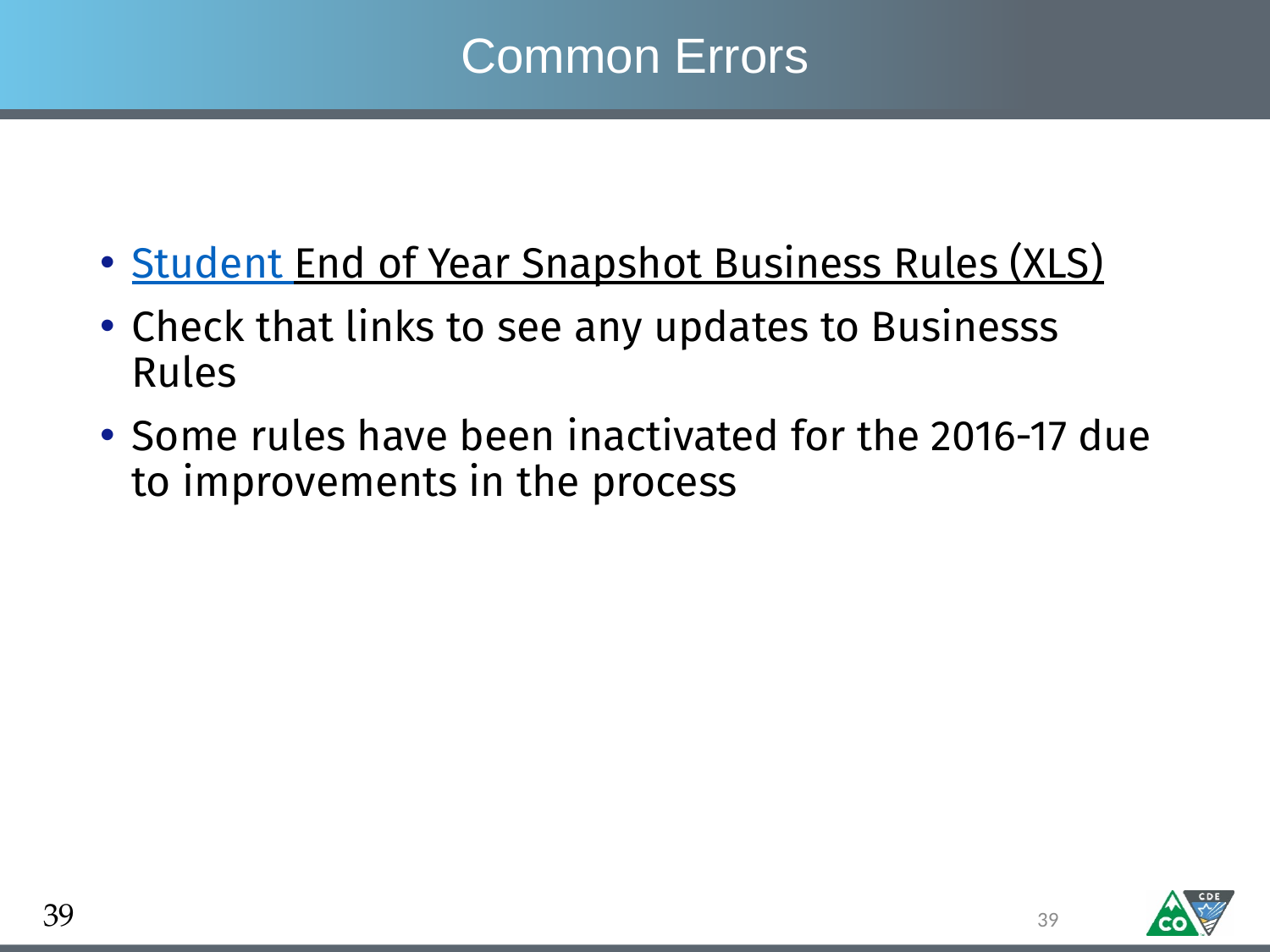

# Common Errors

Student End of Year Snapshot Business Rules (XLS)
Check that links to see any updates to Businesss Rules
Some rules have been inactivated for the 2016-17 due to improvements in the process

39